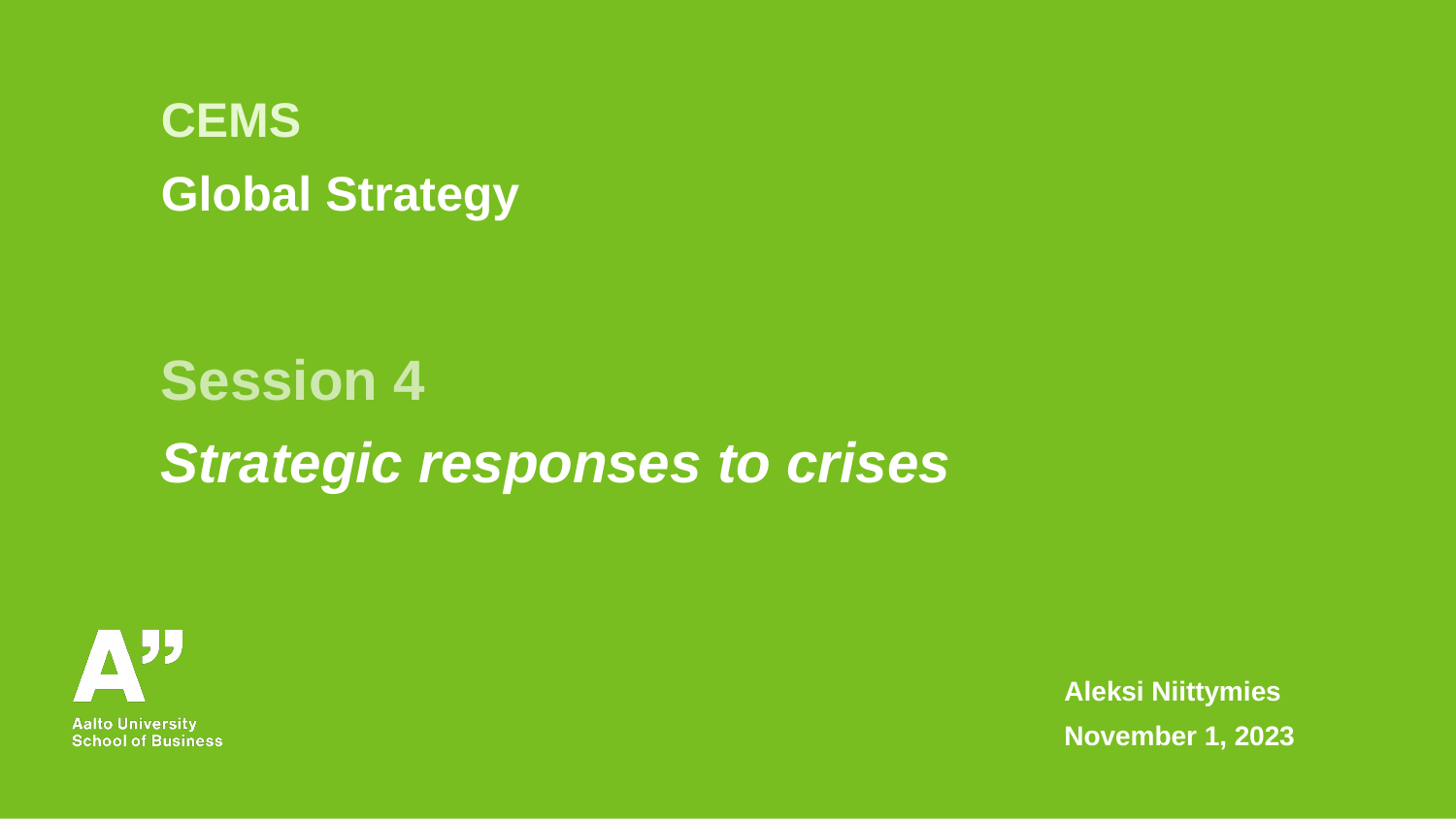

CEMS
Global Strategy
Session 4
Strategic responses to crises
Aleksi Niittymies
November 1, 2023